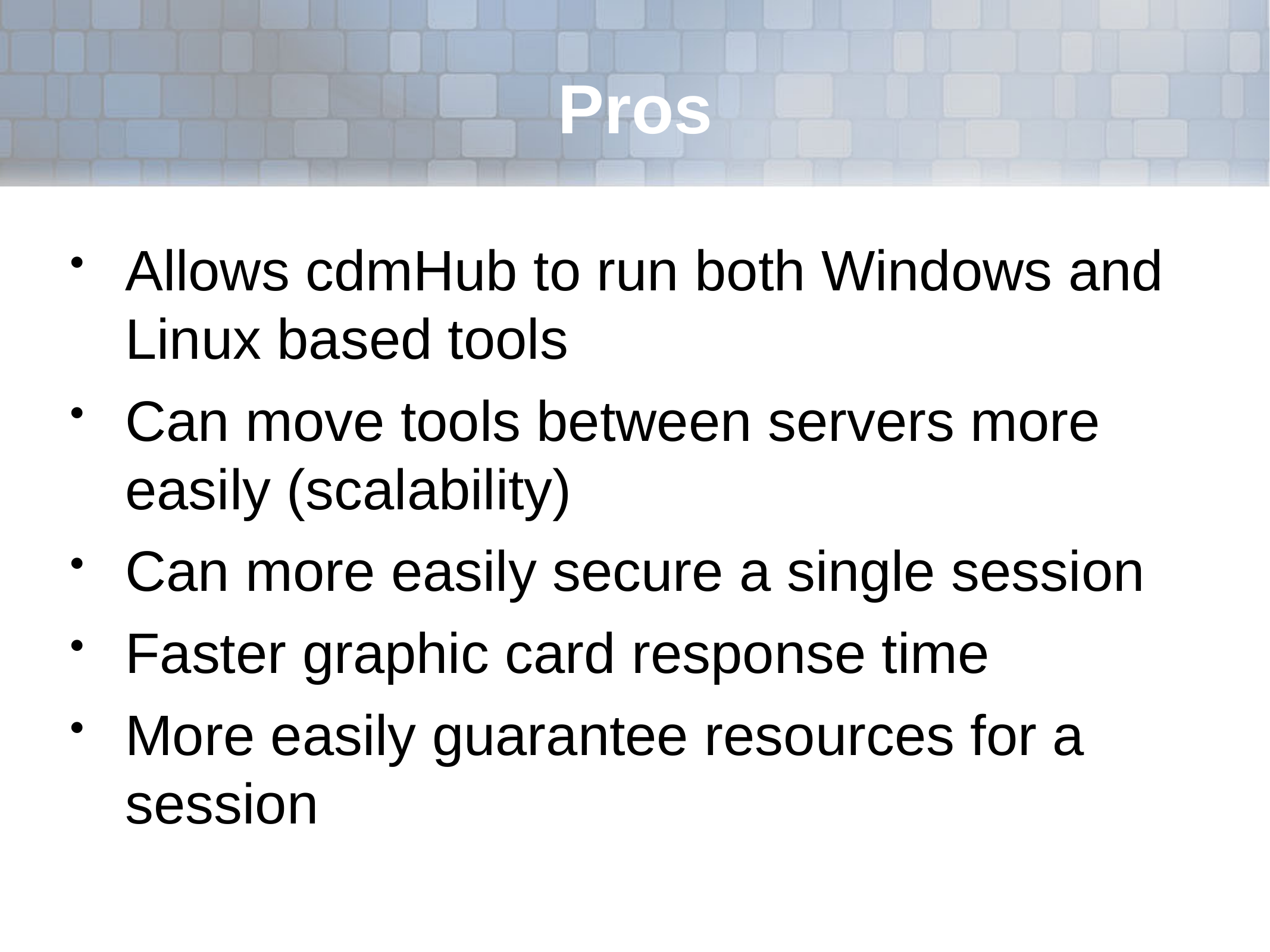

# Pros
Allows cdmHub to run both Windows and Linux based tools
Can move tools between servers more easily (scalability)
Can more easily secure a single session
Faster graphic card response time
More easily guarantee resources for a session